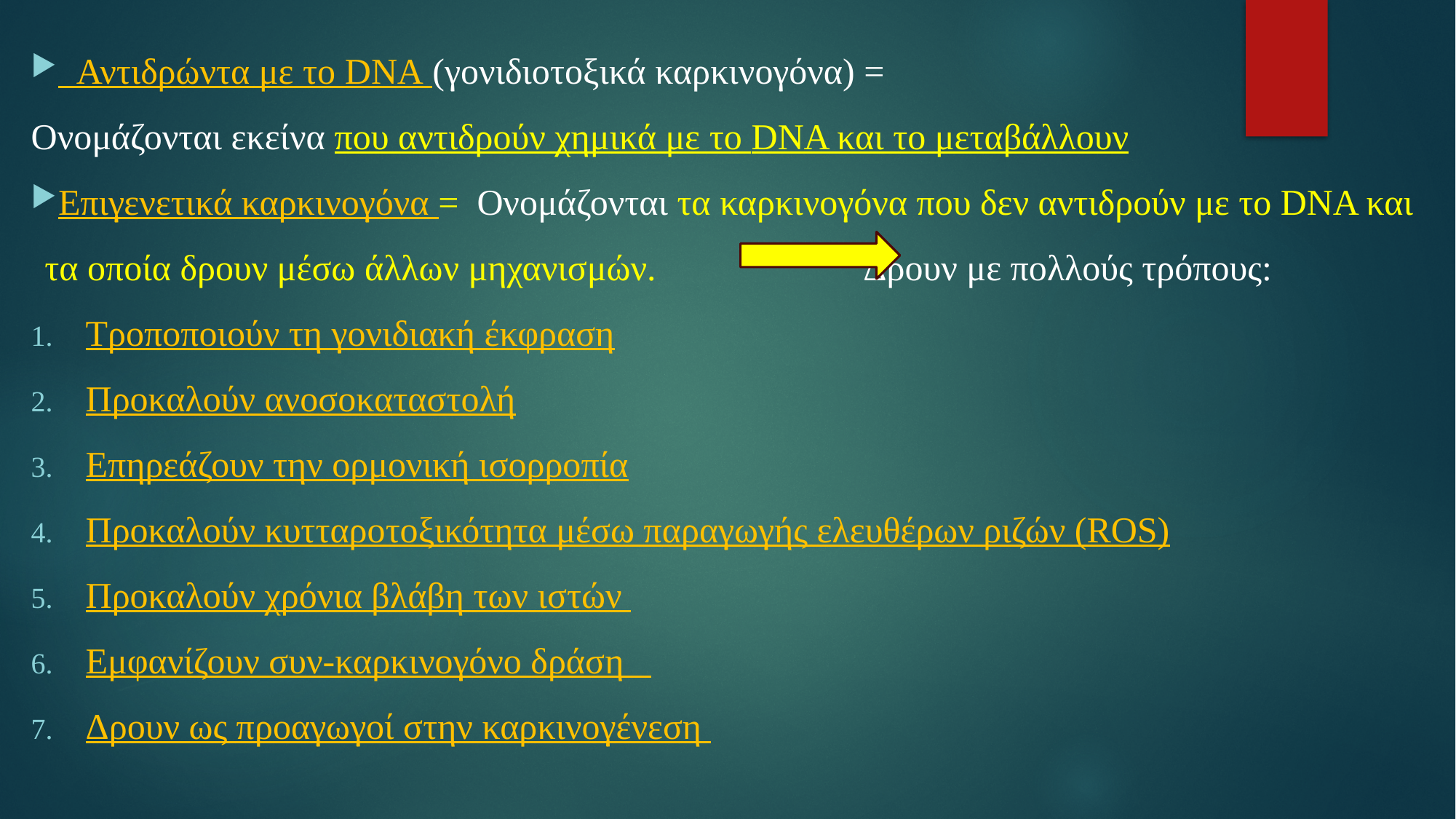

Αντιδρώντα με το DNA (γονιδιοτοξικά καρκινογόνα) =
Ονομάζονται εκείνα που αντιδρούν χημικά με το DNA και το μεταβάλλουν
Επιγενετικά καρκινογόνα =  Ονομάζονται τα καρκινογόνα που δεν αντιδρούν με το DNA και τα οποία δρουν μέσω άλλων μηχανισμών.                       Δρουν με πολλούς τρόπους:
Τροποποιούν τη γονιδιακή έκφραση
Προκαλούν ανοσοκαταστολή
Επηρεάζουν την ορμονική ισορροπία
Προκαλούν κυτταροτοξικότητα μέσω παραγωγής ελευθέρων ριζών (ROS)
Προκαλούν χρόνια βλάβη των ιστών
Εμφανίζουν συν-καρκινογόνο δράση
Δρουν ως προαγωγοί στην καρκινογένεση